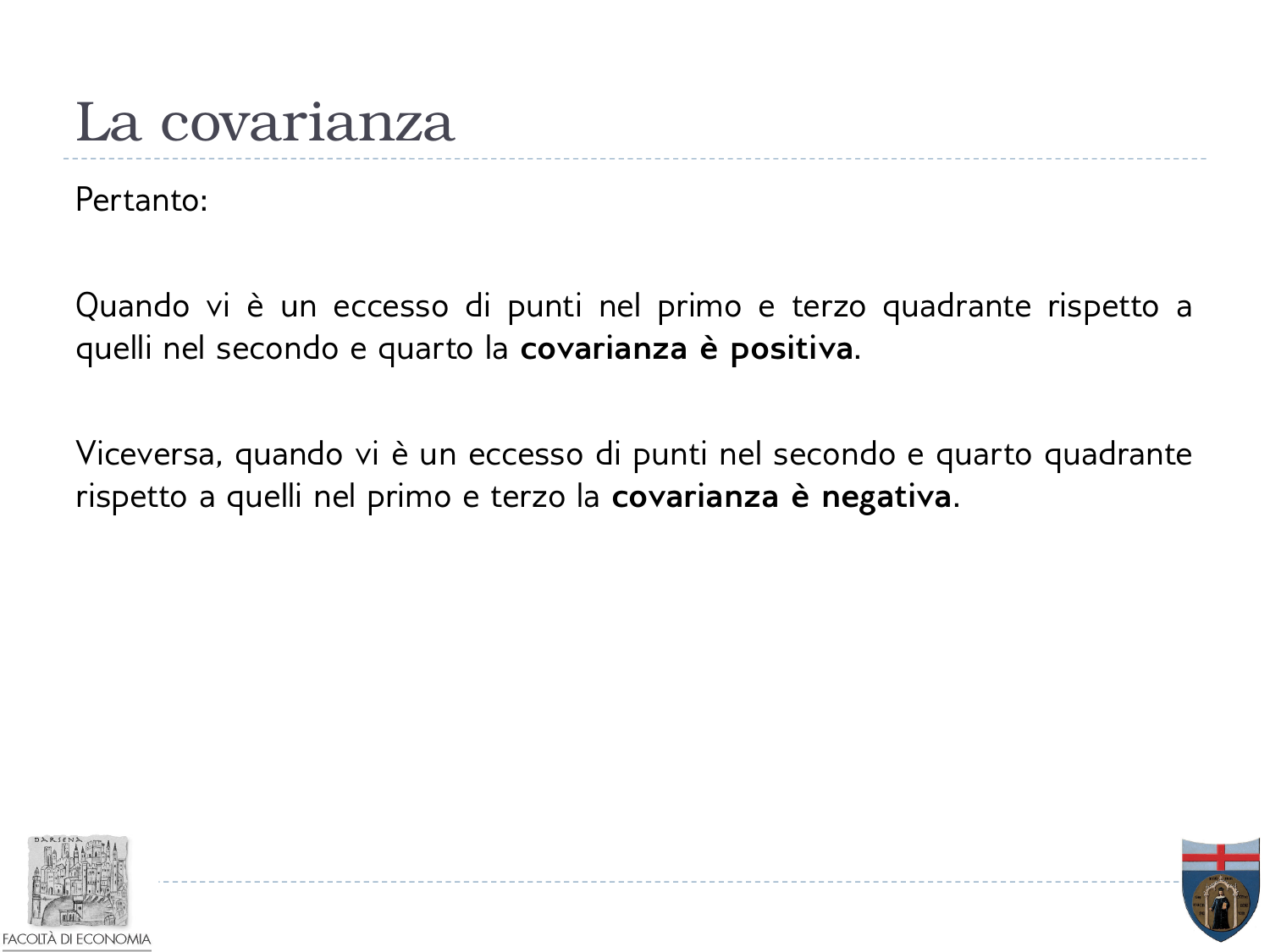

# La covarianza

Pertanto:

Quando vi è un eccesso di punti nel primo e terzo quadrante rispetto a quelli nel secondo e quarto la covarianza è positiva.

Viceversa, quando vi è un eccesso di punti nel secondo e quarto quadrante rispetto a quelli nel primo e terzo la covarianza è negativa.